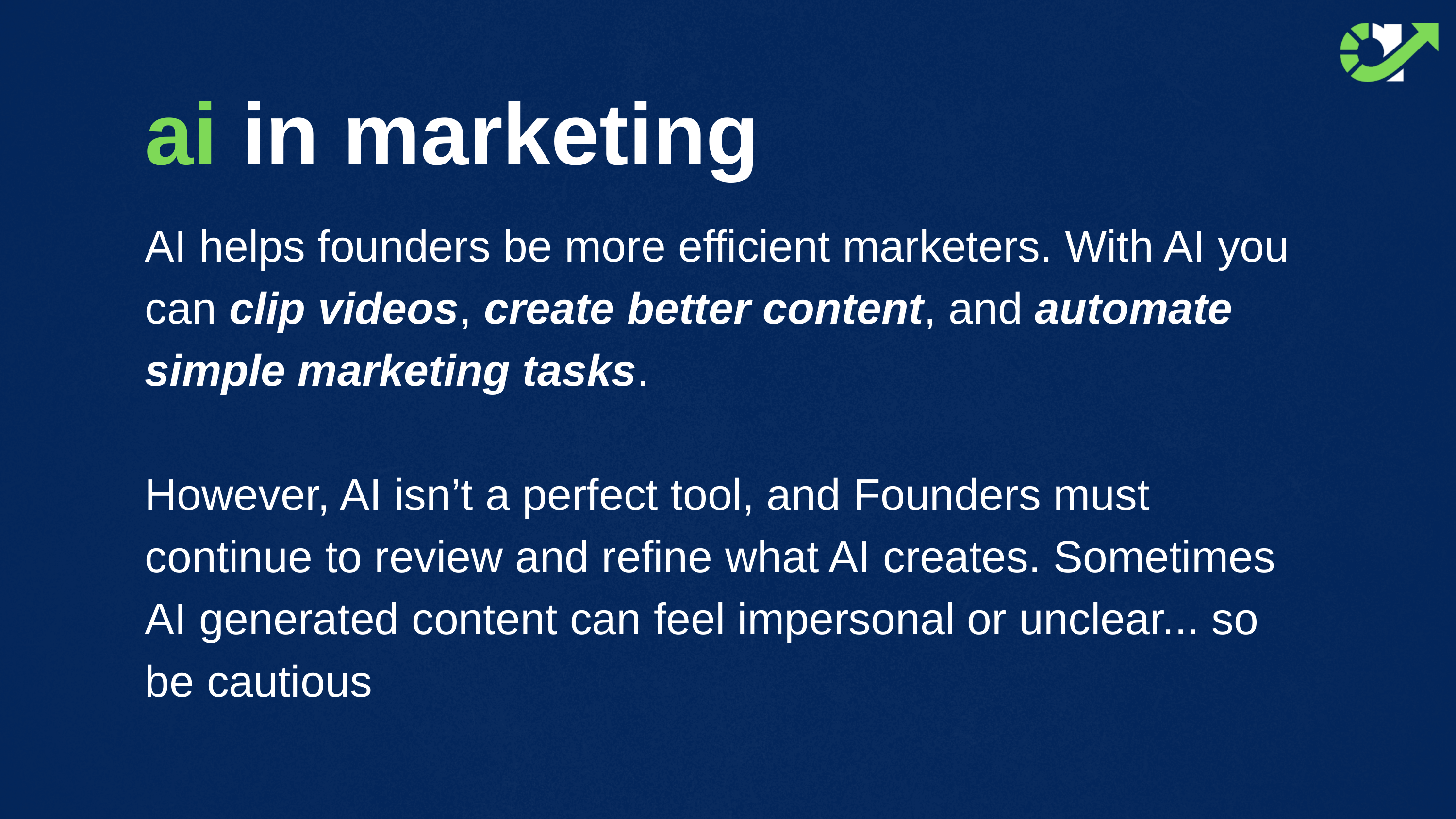

ai in marketing
AI helps founders be more efficient marketers. With AI you can clip videos, create better content, and automate simple marketing tasks.

However, AI isn’t a perfect tool, and Founders must continue to review and refine what AI creates. Sometimes AI generated content can feel impersonal or unclear... so be cautious